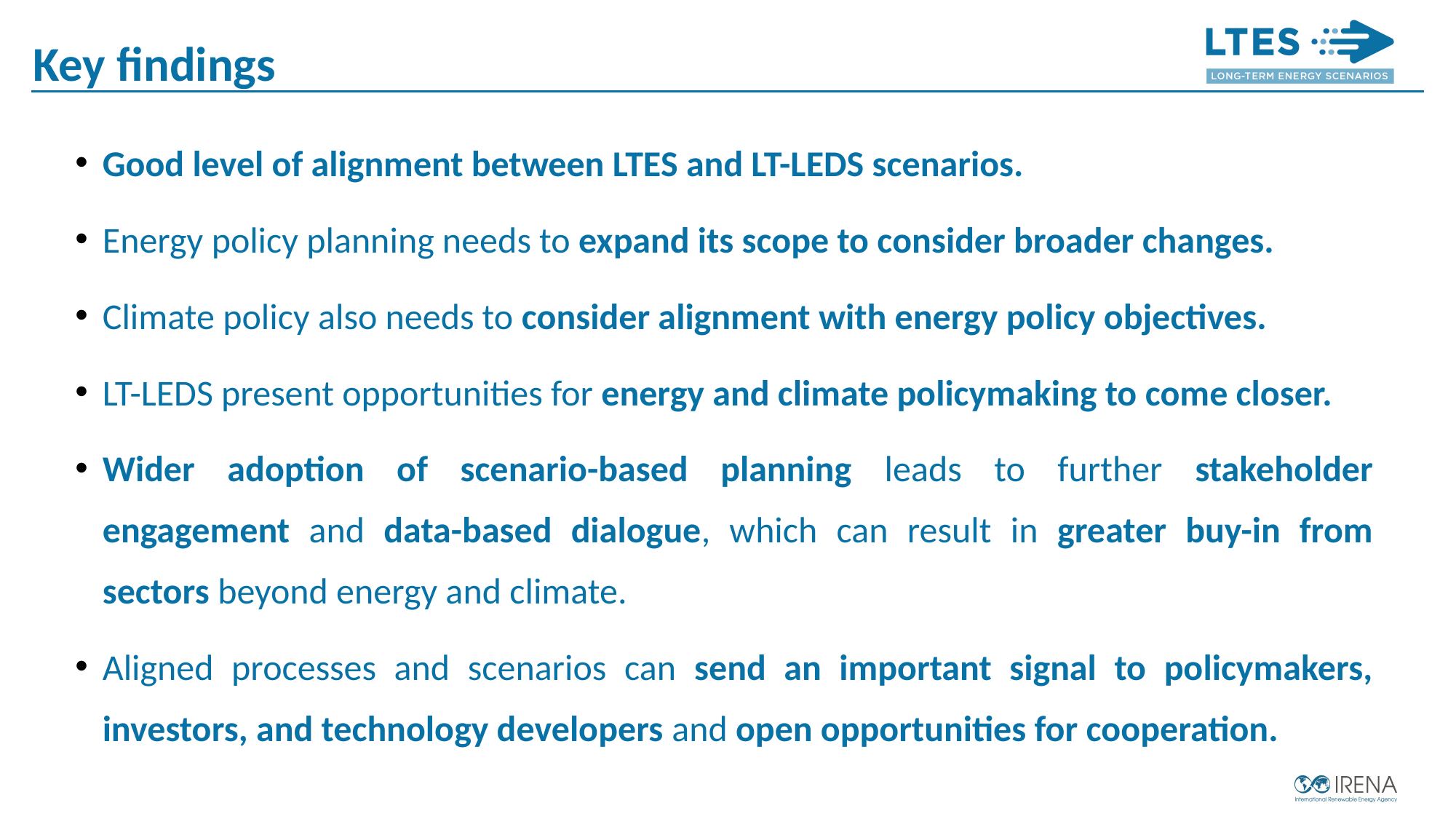

Key findings
Good level of alignment between LTES and LT-LEDS scenarios.
Energy policy planning needs to expand its scope to consider broader changes.
Climate policy also needs to consider alignment with energy policy objectives.
LT-LEDS present opportunities for energy and climate policymaking to come closer.
Wider adoption of scenario-based planning leads to further stakeholder engagement and data-based dialogue, which can result in greater buy-in from sectors beyond energy and climate.
Aligned processes and scenarios can send an important signal to policymakers, investors, and technology developers and open opportunities for cooperation.